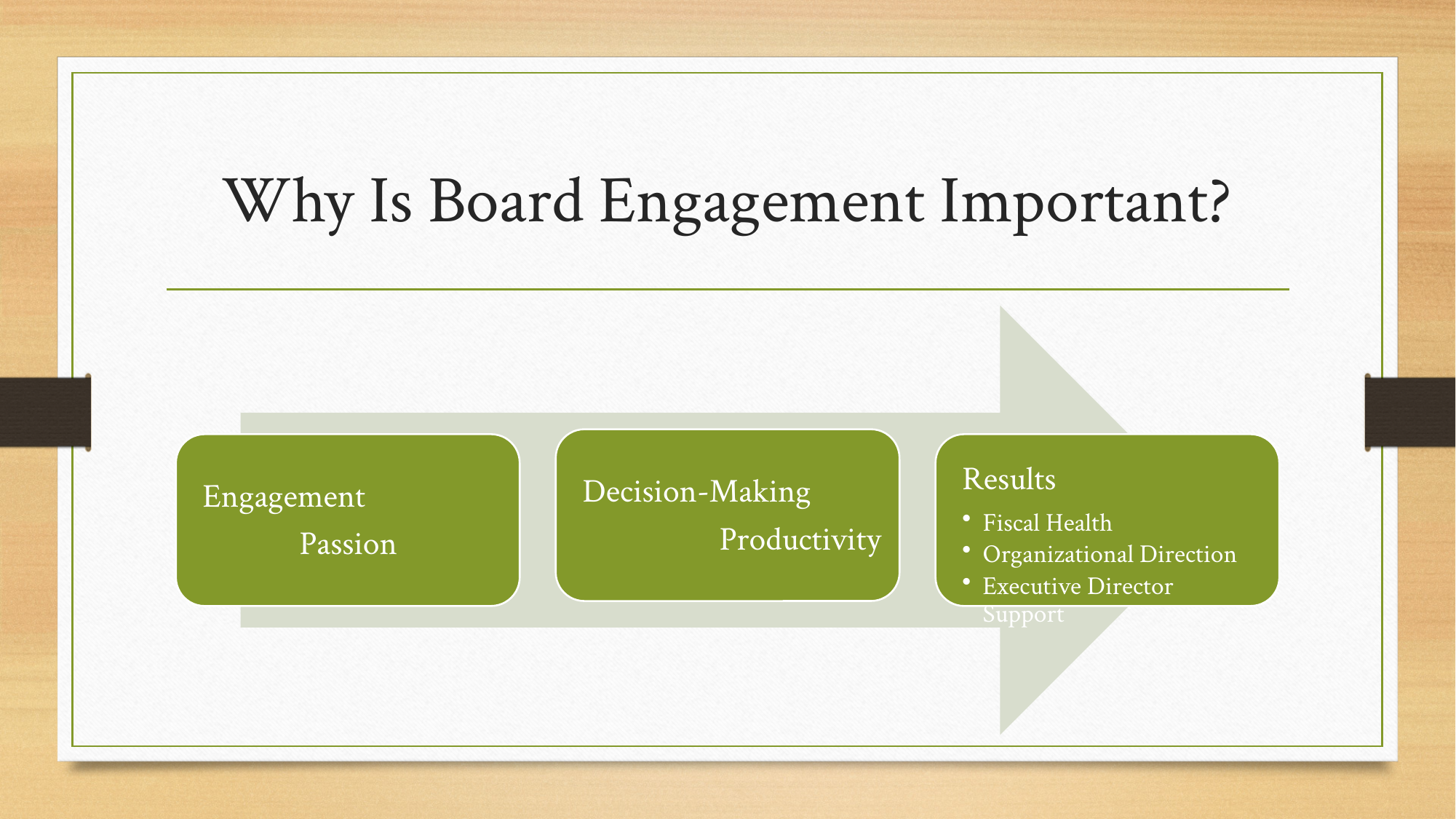

# Why Is Board Engagement Important?
Engagement
Passion
Decision-Making
Productivity
Results
Fiscal Health
Organizational Direction
Executive Director Support